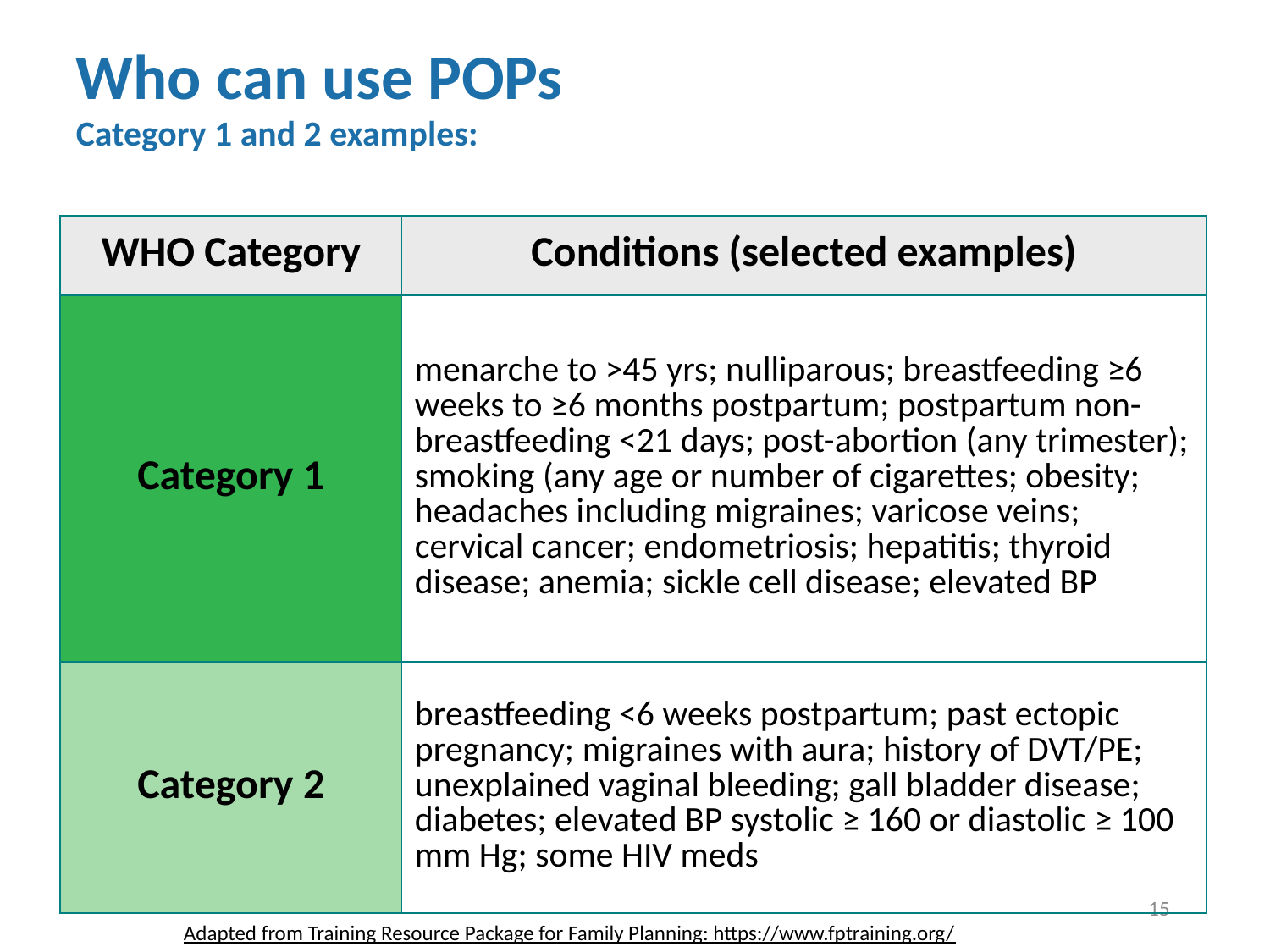

Who can use POPs
Category 1 and 2 examples:
| WHO Category | Conditions (selected examples) |
| --- | --- |
| Category 1 | menarche to >45 yrs; nulliparous; breastfeeding ≥6 weeks to ≥6 months postpartum; postpartum non-breastfeeding <21 days; post-abortion (any trimester); smoking (any age or number of cigarettes; obesity; headaches including migraines; varicose veins; cervical cancer; endometriosis; hepatitis; thyroid disease; anemia; sickle cell disease; elevated BP |
| Category 2 | breastfeeding <6 weeks postpartum; past ectopic pregnancy; migraines with aura; history of DVT/PE; unexplained vaginal bleeding; gall bladder disease; diabetes; elevated BP systolic ≥ 160 or diastolic ≥ 100 mm Hg; some HIV meds |
15
Adapted from Training Resource Package for Family Planning: https://www.fptraining.org/